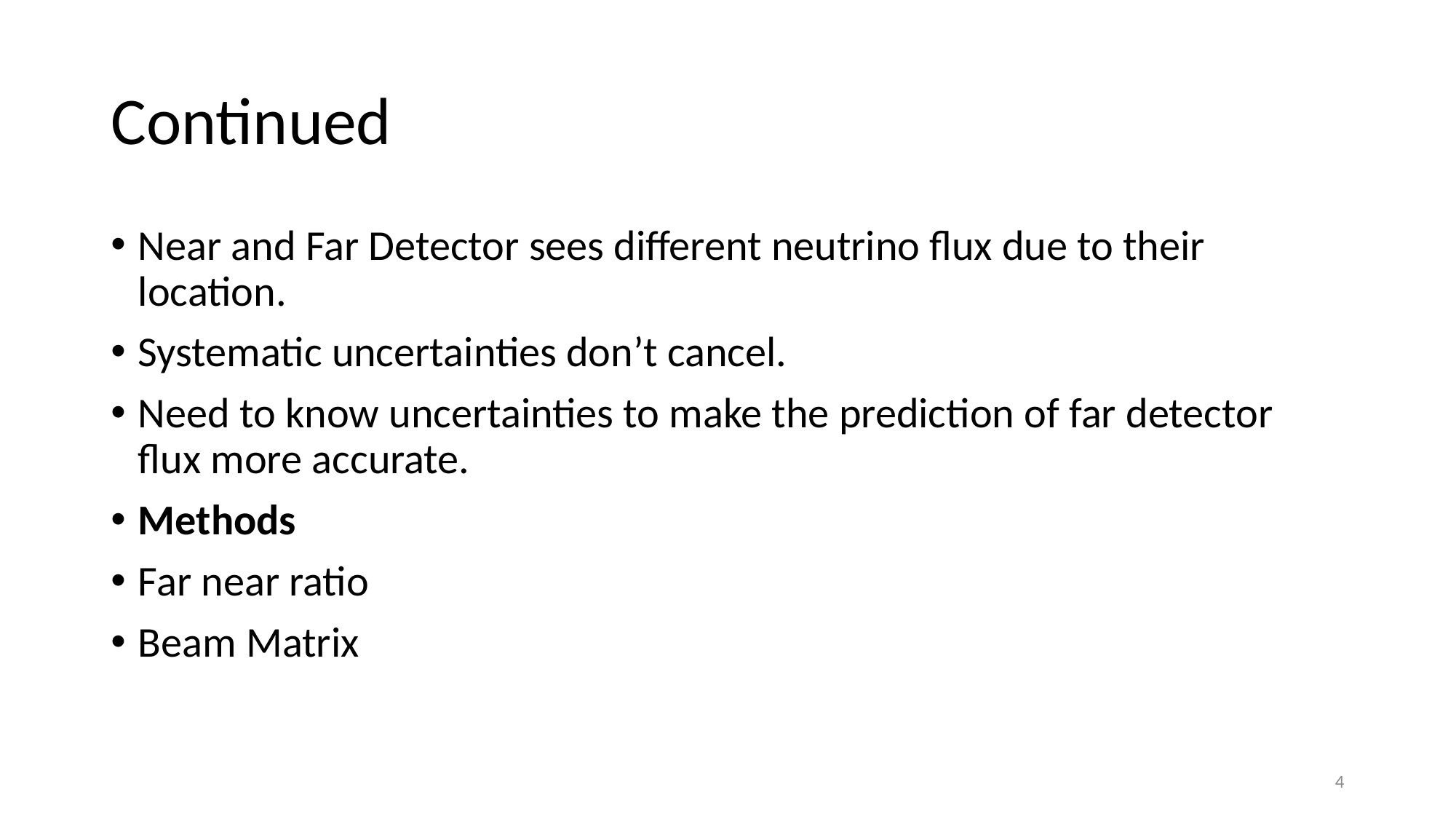

# Continued
Near and Far Detector sees different neutrino flux due to their location.
Systematic uncertainties don’t cancel.
Need to know uncertainties to make the prediction of far detector flux more accurate.
Methods
Far near ratio
Beam Matrix
4